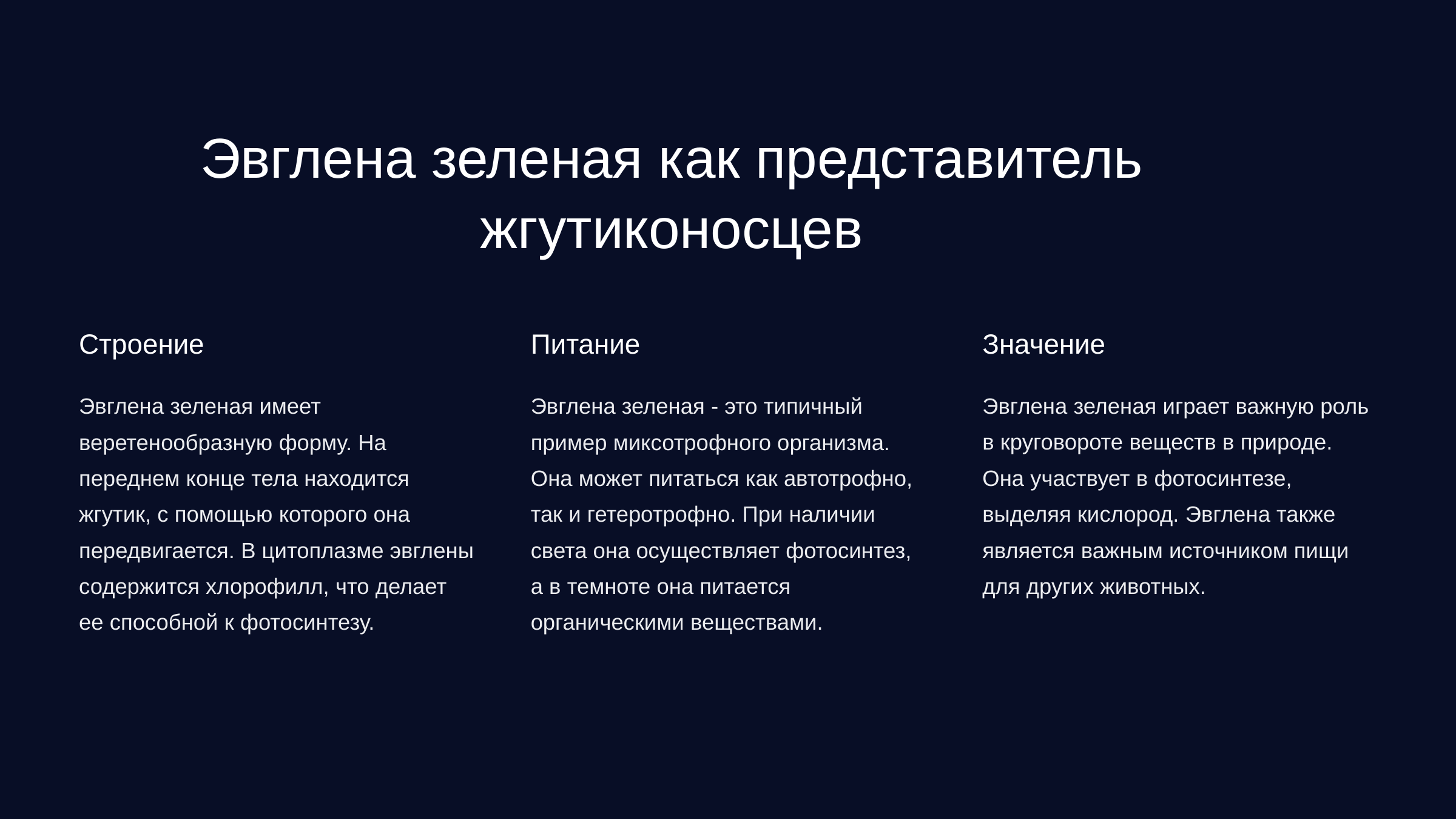

newUROKI.net
Эвглена зеленая как представитель жгутиконосцев
Строение
Питание
Значение
Эвглена зеленая имеет веретенообразную форму. На переднем конце тела находится жгутик, с помощью которого она передвигается. В цитоплазме эвглены содержится хлорофилл, что делает ее способной к фотосинтезу.
Эвглена зеленая - это типичный пример миксотрофного организма. Она может питаться как автотрофно, так и гетеротрофно. При наличии света она осуществляет фотосинтез, а в темноте она питается органическими веществами.
Эвглена зеленая играет важную роль в круговороте веществ в природе. Она участвует в фотосинтезе, выделяя кислород. Эвглена также является важным источником пищи для других животных.